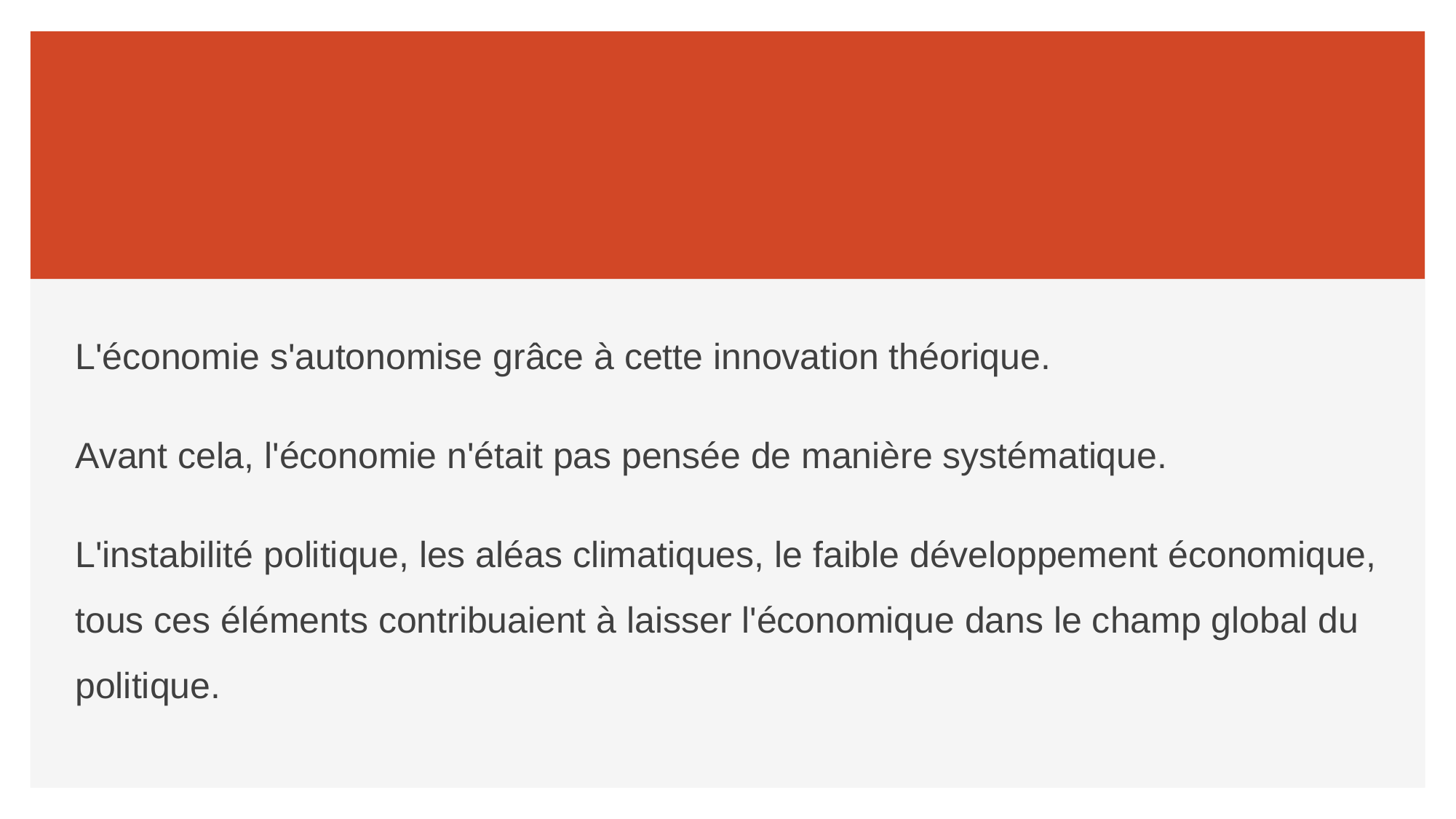

#
L'économie s'autonomise grâce à cette innovation théorique.
Avant cela, l'économie n'était pas pensée de manière systématique.
L'instabilité politique, les aléas climatiques, le faible développement économique, tous ces éléments contribuaient à laisser l'économique dans le champ global du politique.